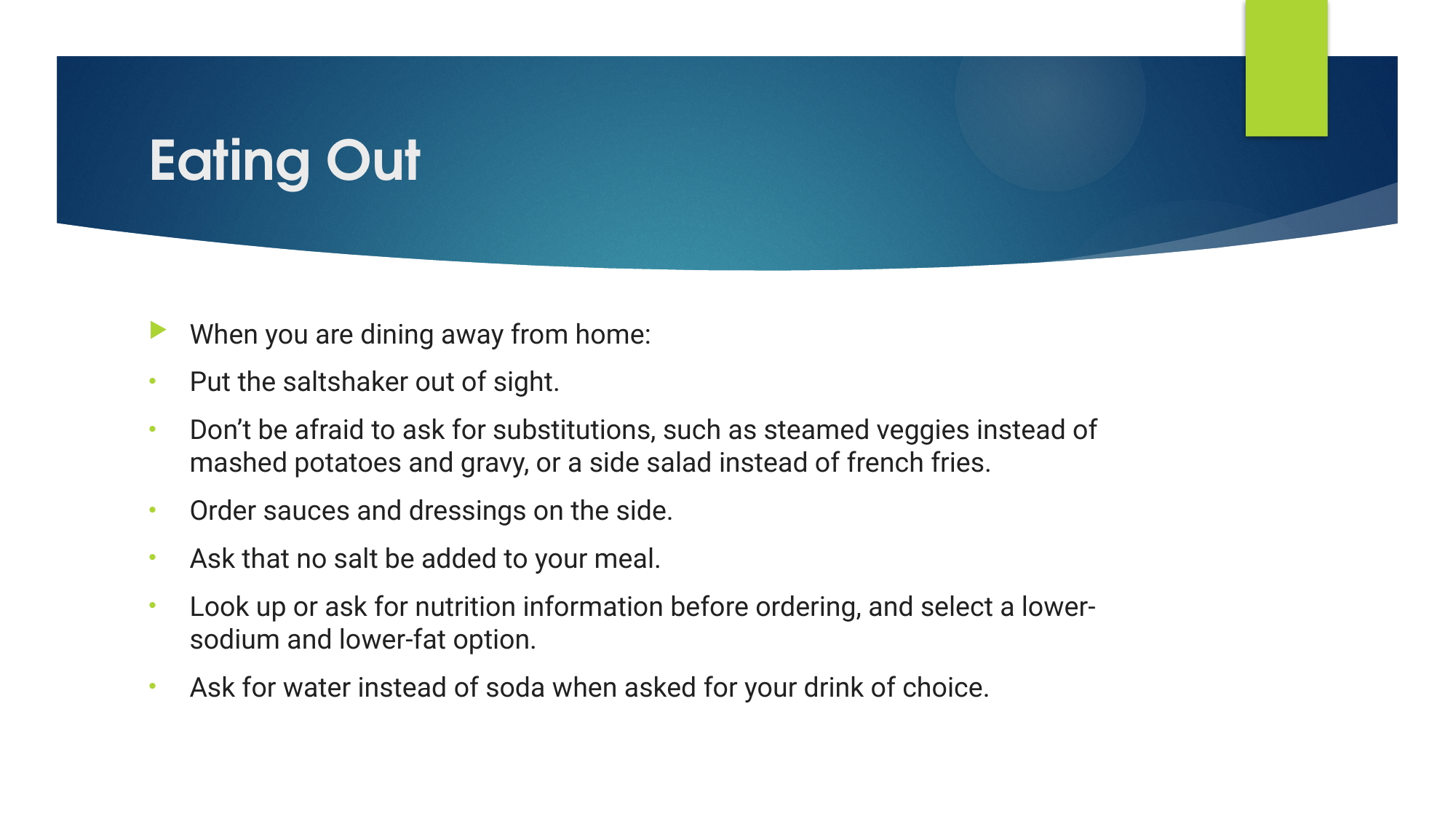

# Eating Out
When you are dining away from home:
Put the saltshaker out of sight.
Don’t be afraid to ask for substitutions, such as steamed veggies instead of mashed potatoes and gravy, or a side salad instead of french fries.
Order sauces and dressings on the side.
Ask that no salt be added to your meal.
Look up or ask for nutrition information before ordering, and select a lower-sodium and lower-fat option.
Ask for water instead of soda when asked for your drink of choice.